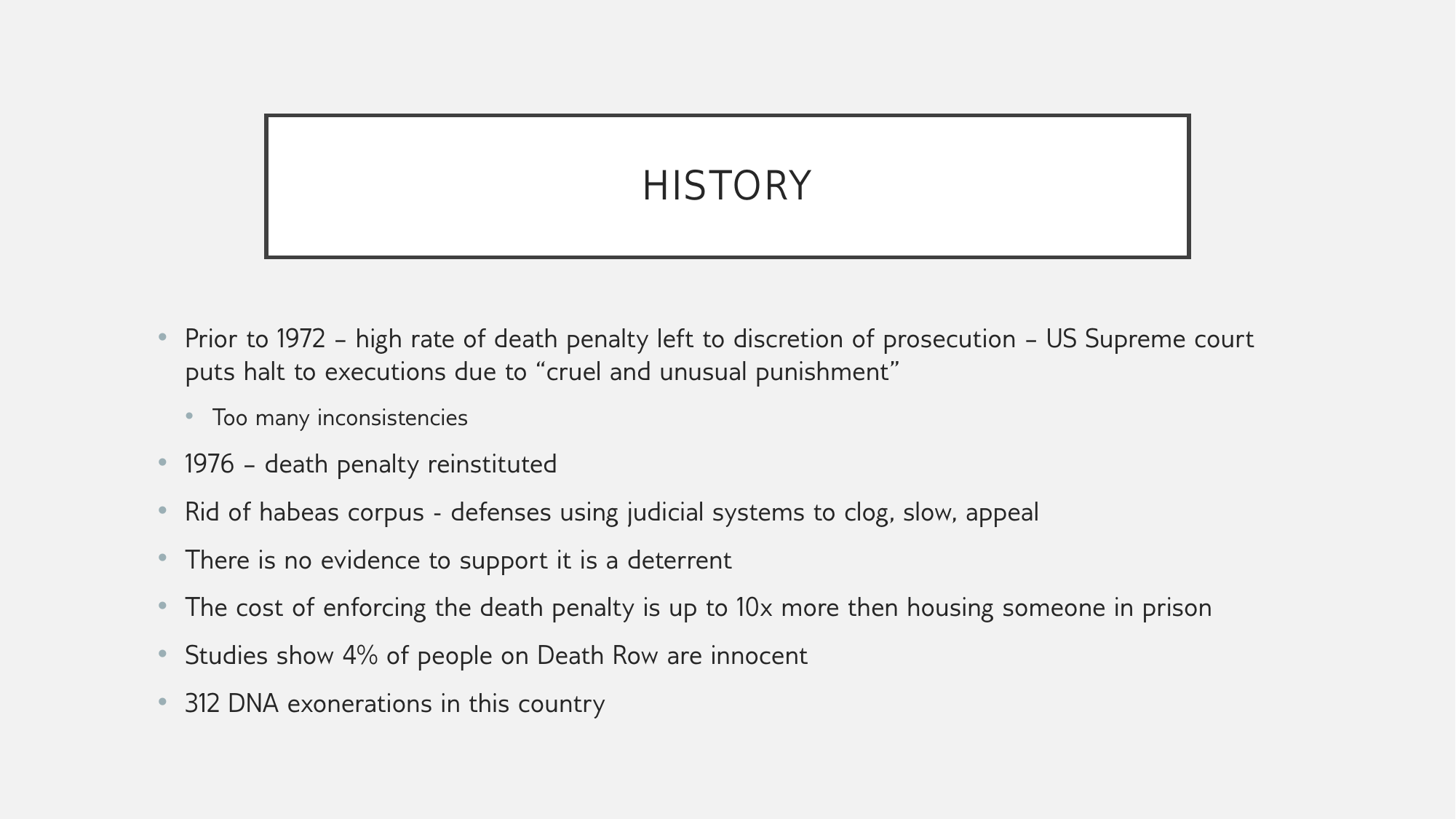

# HIstory
Prior to 1972 – high rate of death penalty left to discretion of prosecution – US Supreme court puts halt to executions due to “cruel and unusual punishment”
Too many inconsistencies
1976 – death penalty reinstituted
Rid of habeas corpus - defenses using judicial systems to clog, slow, appeal
There is no evidence to support it is a deterrent
The cost of enforcing the death penalty is up to 10x more then housing someone in prison
Studies show 4% of people on Death Row are innocent
312 DNA exonerations in this country